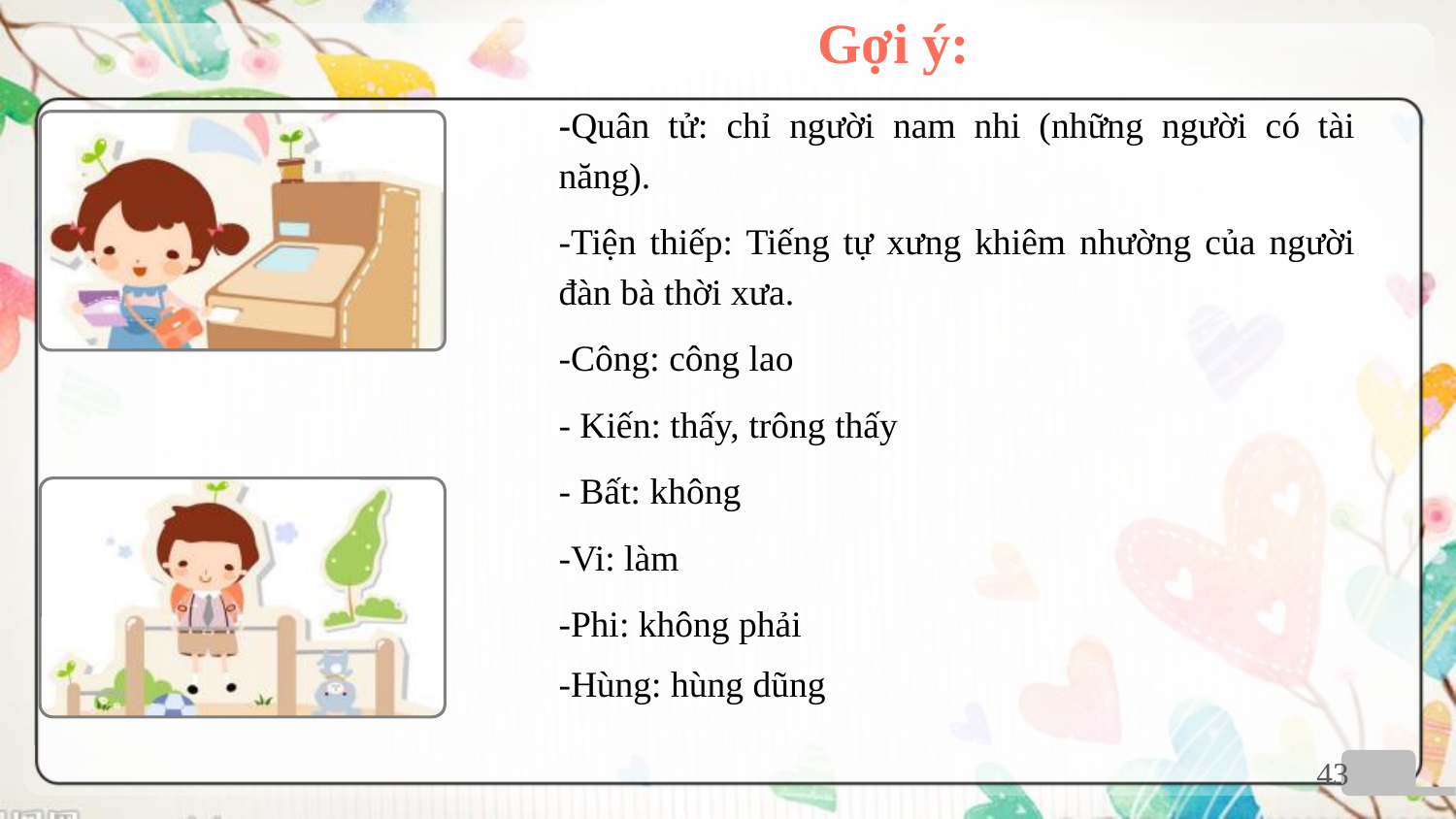

Gợi ý:
-Quân tử: chỉ người nam nhi (những người có tài năng).
-Tiện thiếp: Tiếng tự xưng khiêm nhường của người đàn bà thời xưa.
-Công: công lao
- Kiến: thấy, trông thấy
- Bất: không
-Vi: làm
-Phi: không phải
-Hùng: hùng dũng